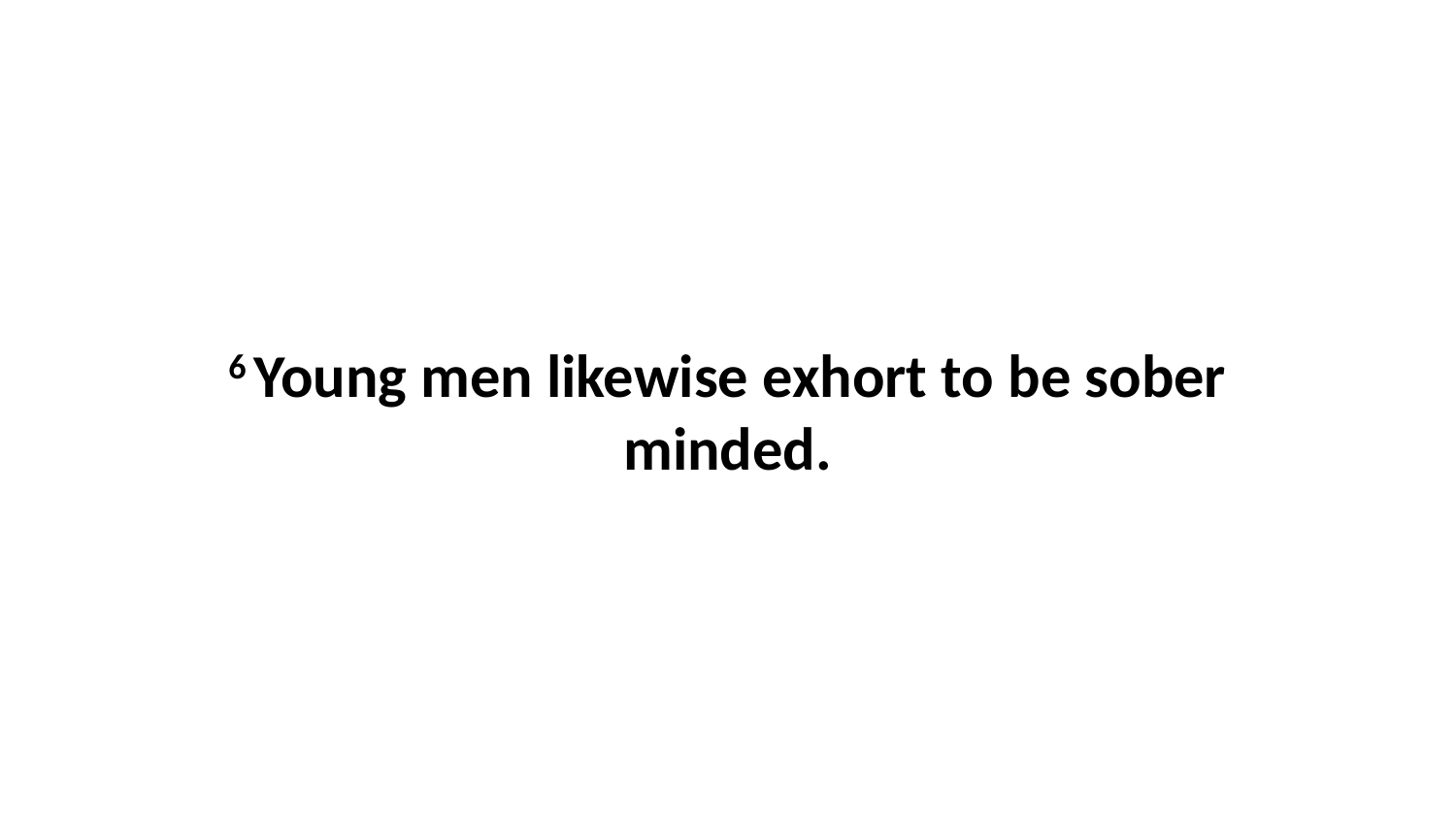

6 Young men likewise exhort to be sober minded.